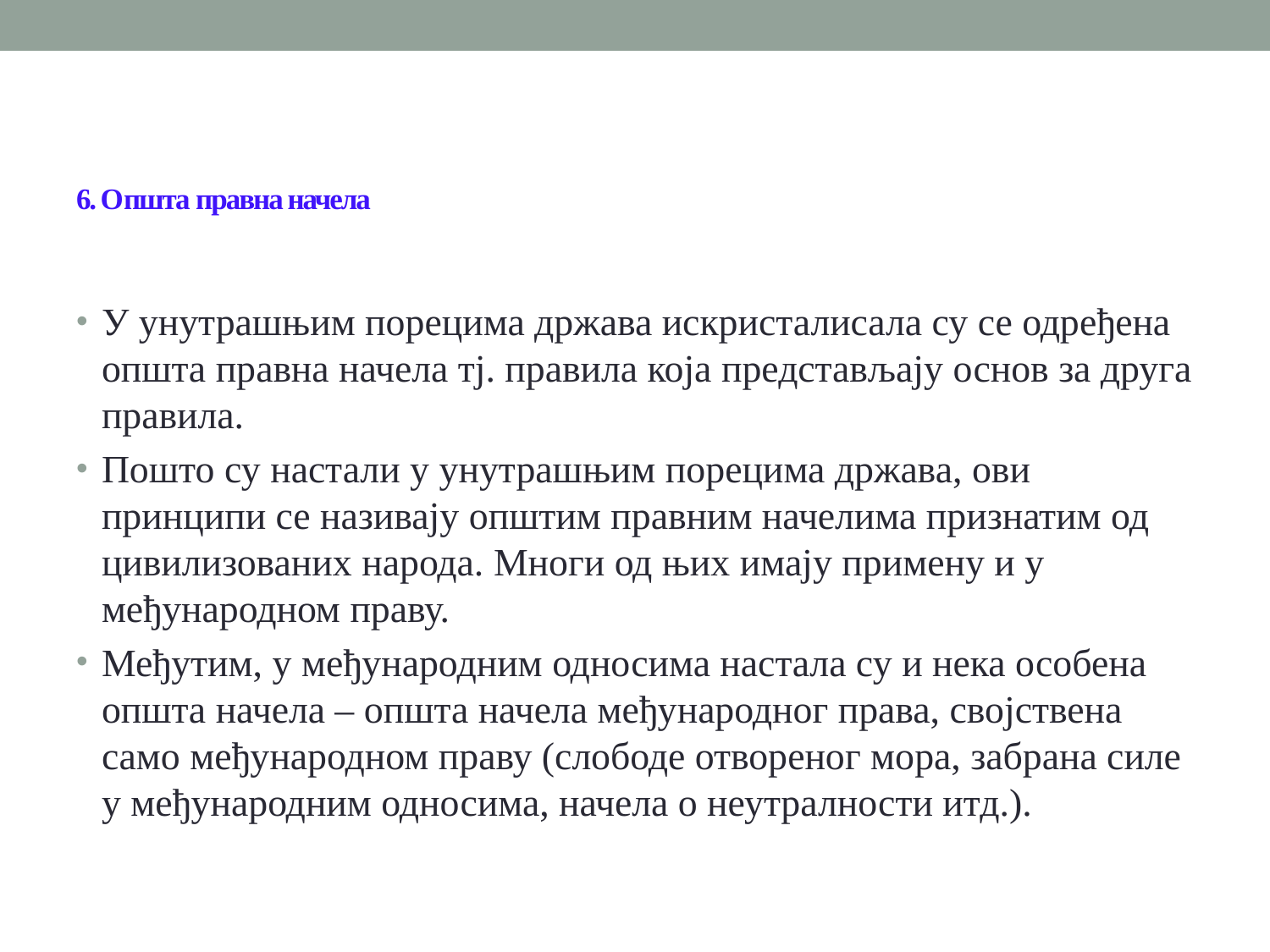

# 6. Општа правна начела
У унутрашњим порецима држава искристалисала су се одређена општа правна начела тј. правила која представљају основ за друга правила.
Пошто су настали у унутрашњим порецима држава, ови принципи се називају општим правним начелима признатим од цивилизованих народа. Многи од њих имају примену и у међународном праву.
Међутим, у међународним односима настала су и нека особена општа начела – општа начела међународног права, својствена само међународном праву (слободе отвореног мора, забрана силе у међународним односима, начела о неутралности итд.).